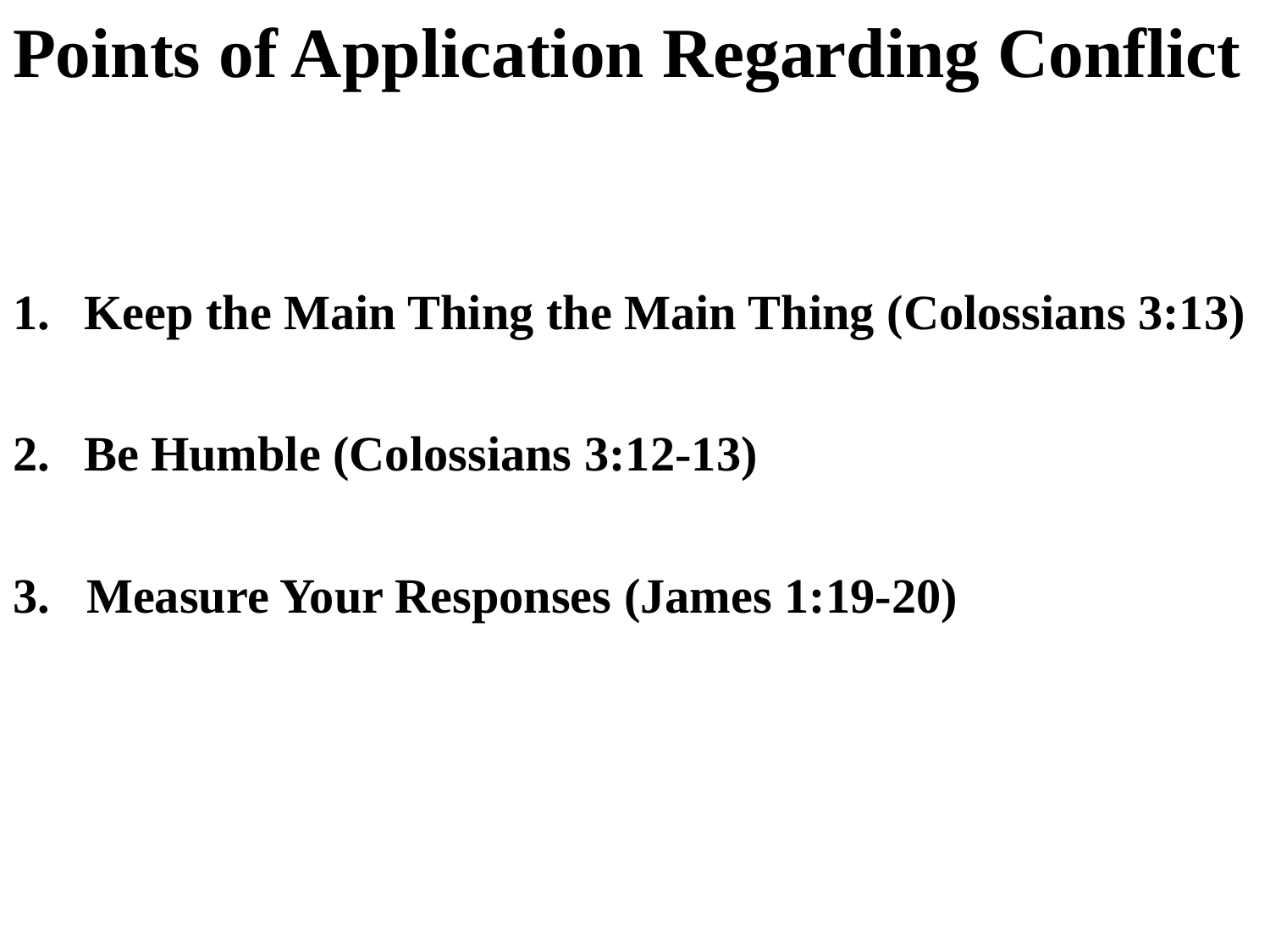

# Points of Application Regarding Conflict

Keep the Main Thing the Main Thing (Colossians 3:13)

Be Humble (Colossians 3:12-13)

3.   Measure Your Responses (James 1:19-20)